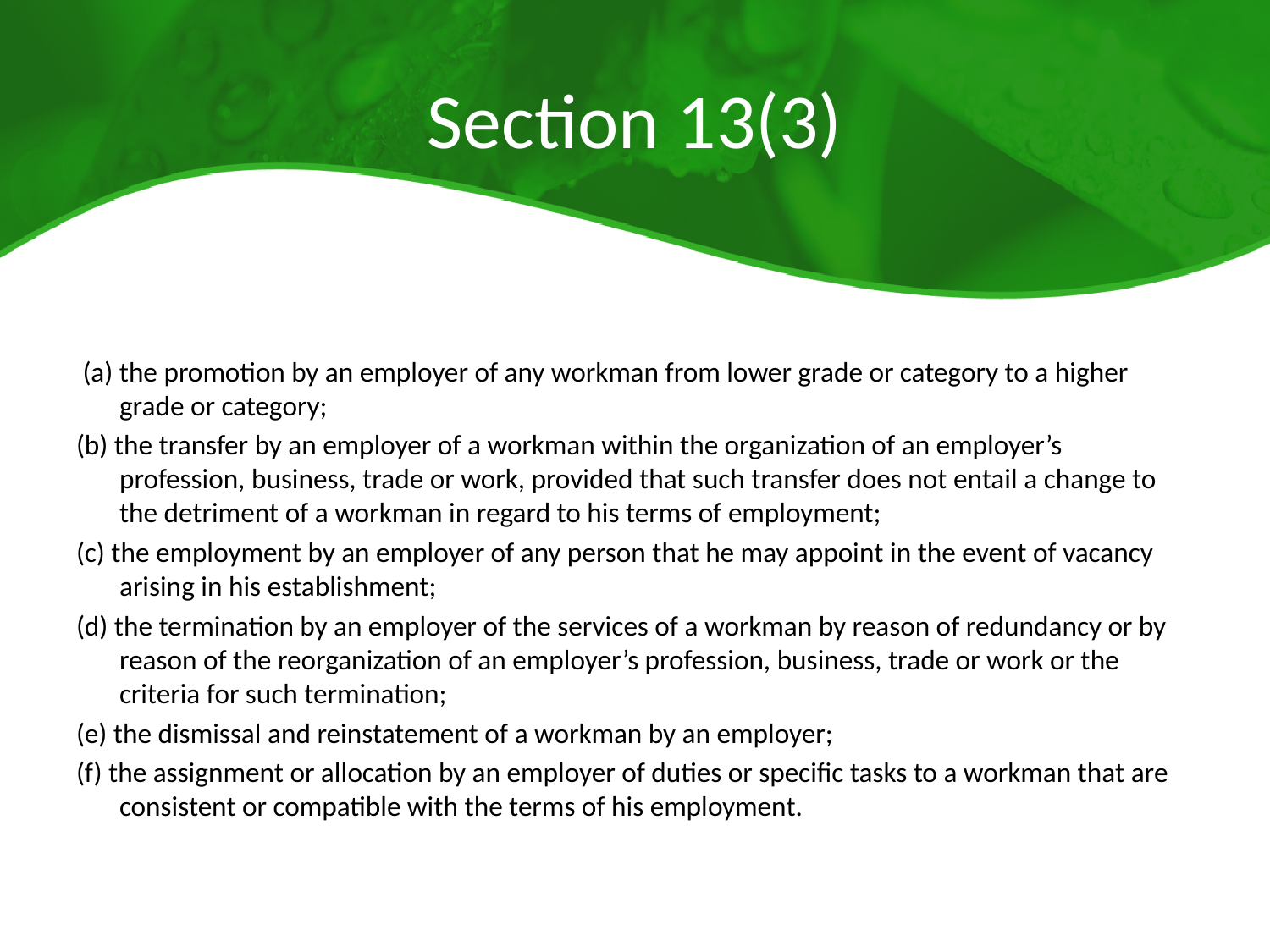

# Section 13(3)
 (a) the promotion by an employer of any workman from lower grade or category to a higher grade or category;
(b) the transfer by an employer of a workman within the organization of an employer’s profession, business, trade or work, provided that such transfer does not entail a change to the detriment of a workman in regard to his terms of employment;
(c) the employment by an employer of any person that he may appoint in the event of vacancy arising in his establishment;
(d) the termination by an employer of the services of a workman by reason of redundancy or by reason of the reorganization of an employer’s profession, business, trade or work or the criteria for such termination;
(e) the dismissal and reinstatement of a workman by an employer;
(f) the assignment or allocation by an employer of duties or specific tasks to a workman that are consistent or compatible with the terms of his employment.